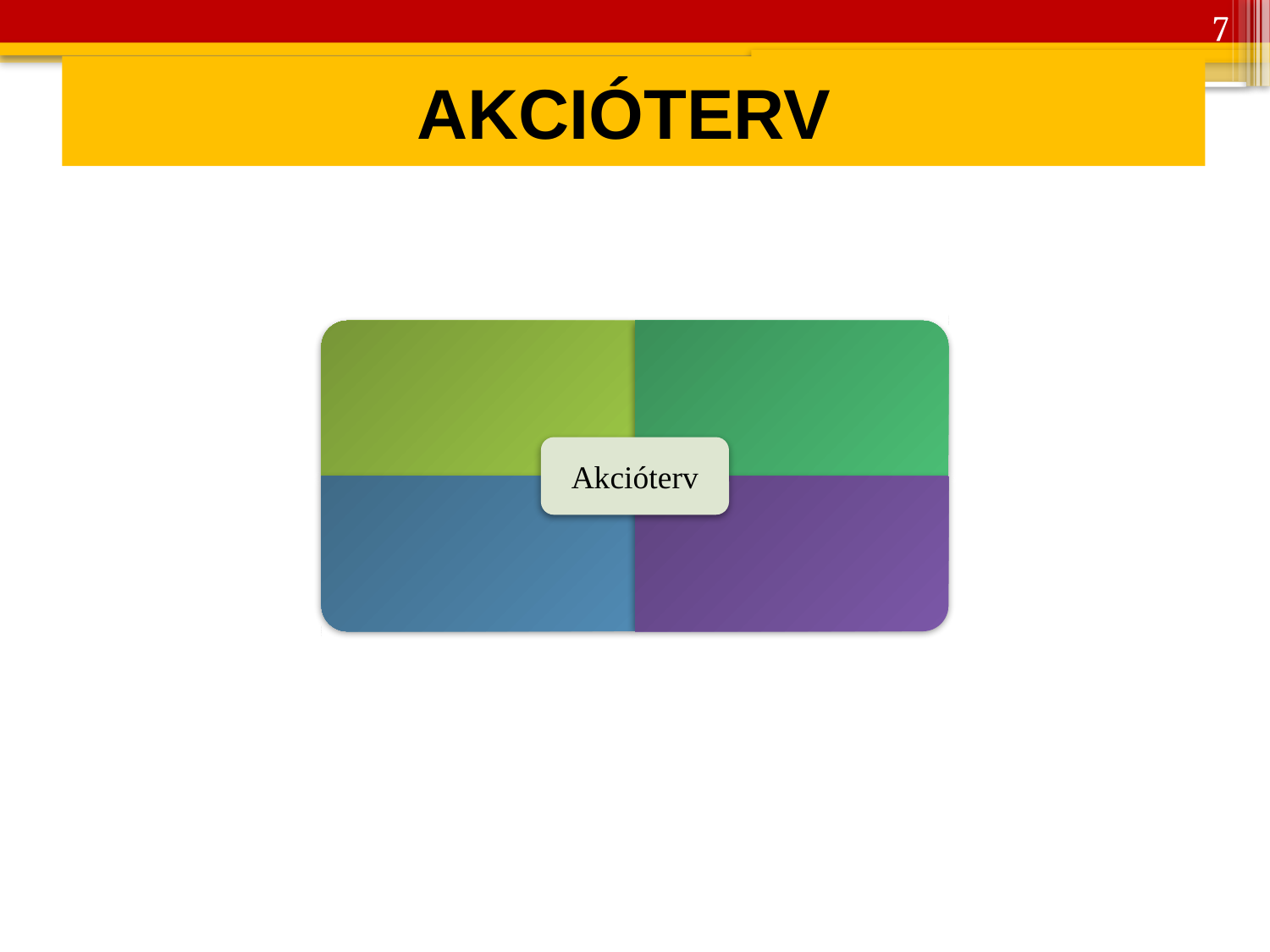

7
# AKCIÓTERV
Akcióterv
A gazdaságtudományi képzési kínálat vizsgálata